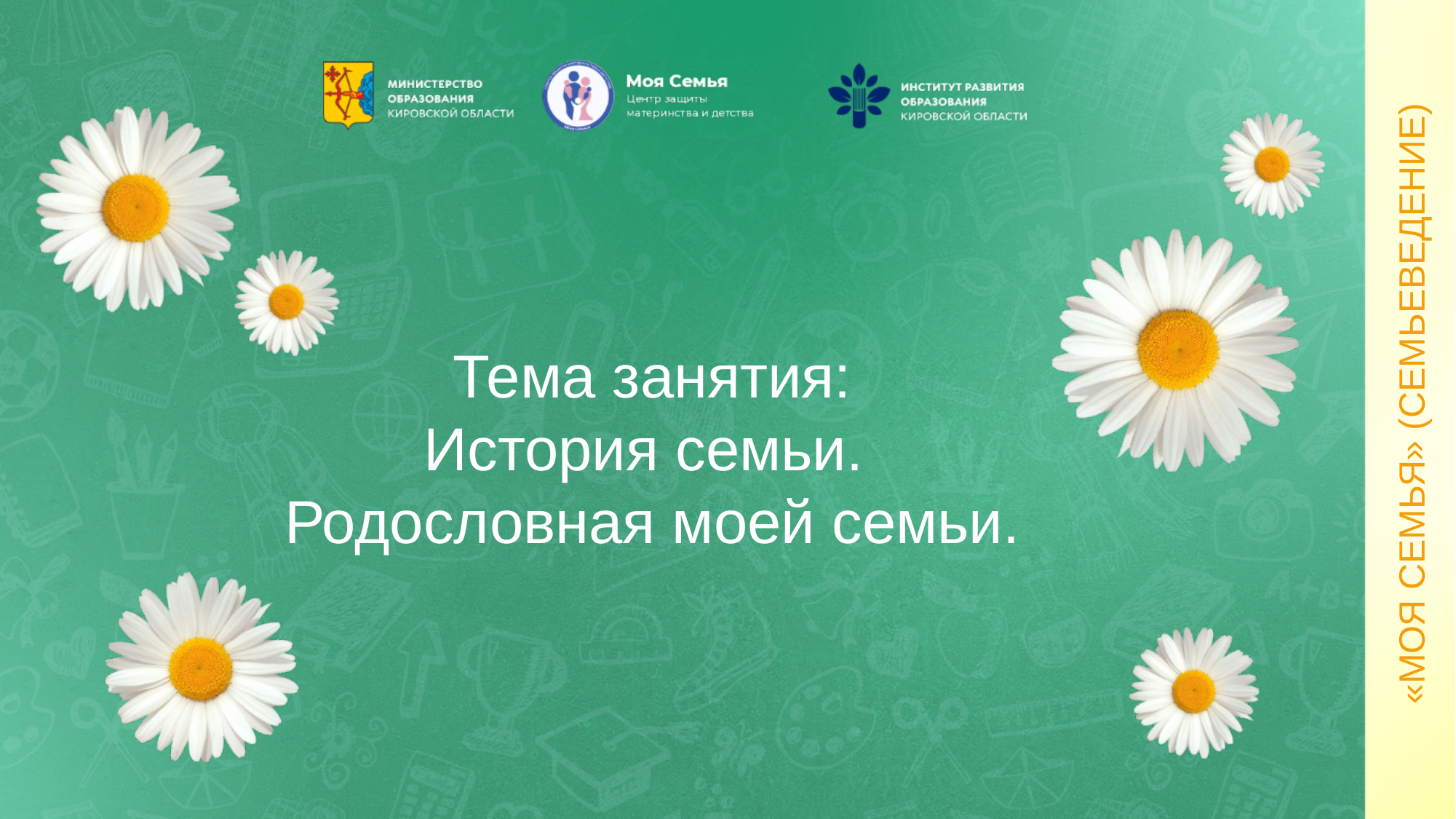

Тема занятия:
История семьи.
Родословная моей семьи.